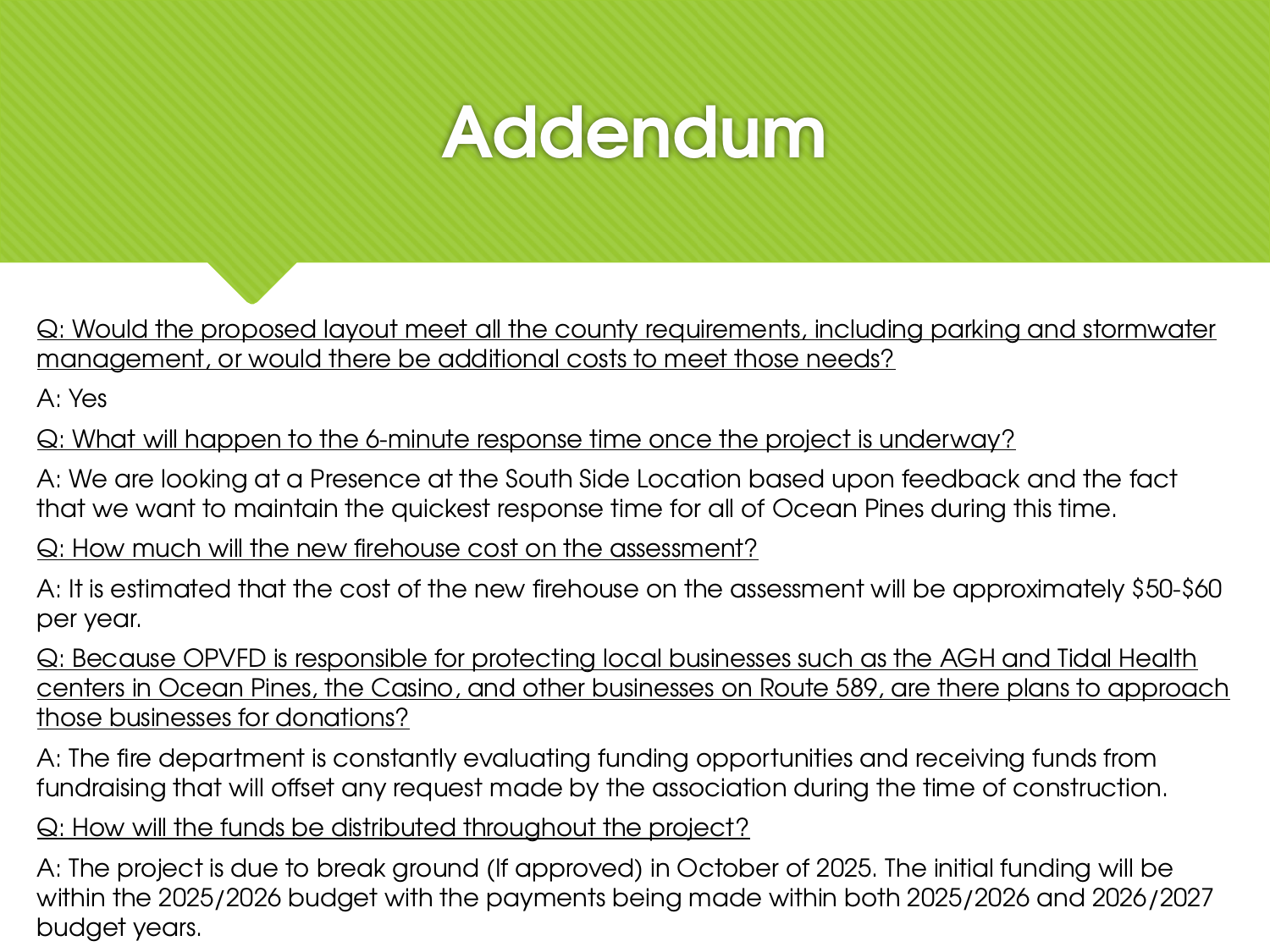

# Addendum
Q: Would the proposed layout meet all the county requirements, including parking and stormwater management, or would there be additional costs to meet those needs?
A: Yes
Q: What will happen to the 6-minute response time once the project is underway?
A: We are looking at a Presence at the South Side Location based upon feedback and the fact that we want to maintain the quickest response time for all of Ocean Pines during this time.
Q: How much will the new firehouse cost on the assessment?
A: It is estimated that the cost of the new firehouse on the assessment will be approximately $50-$60 per year.
Q: Because OPVFD is responsible for protecting local businesses such as the AGH and Tidal Health centers in Ocean Pines, the Casino, and other businesses on Route 589, are there plans to approach those businesses for donations?
A: The fire department is constantly evaluating funding opportunities and receiving funds from fundraising that will offset any request made by the association during the time of construction.
Q: How will the funds be distributed throughout the project?
A: The project is due to break ground (If approved) in October of 2025. The initial funding will be within the 2025/2026 budget with the payments being made within both 2025/2026 and 2026/2027 budget years.